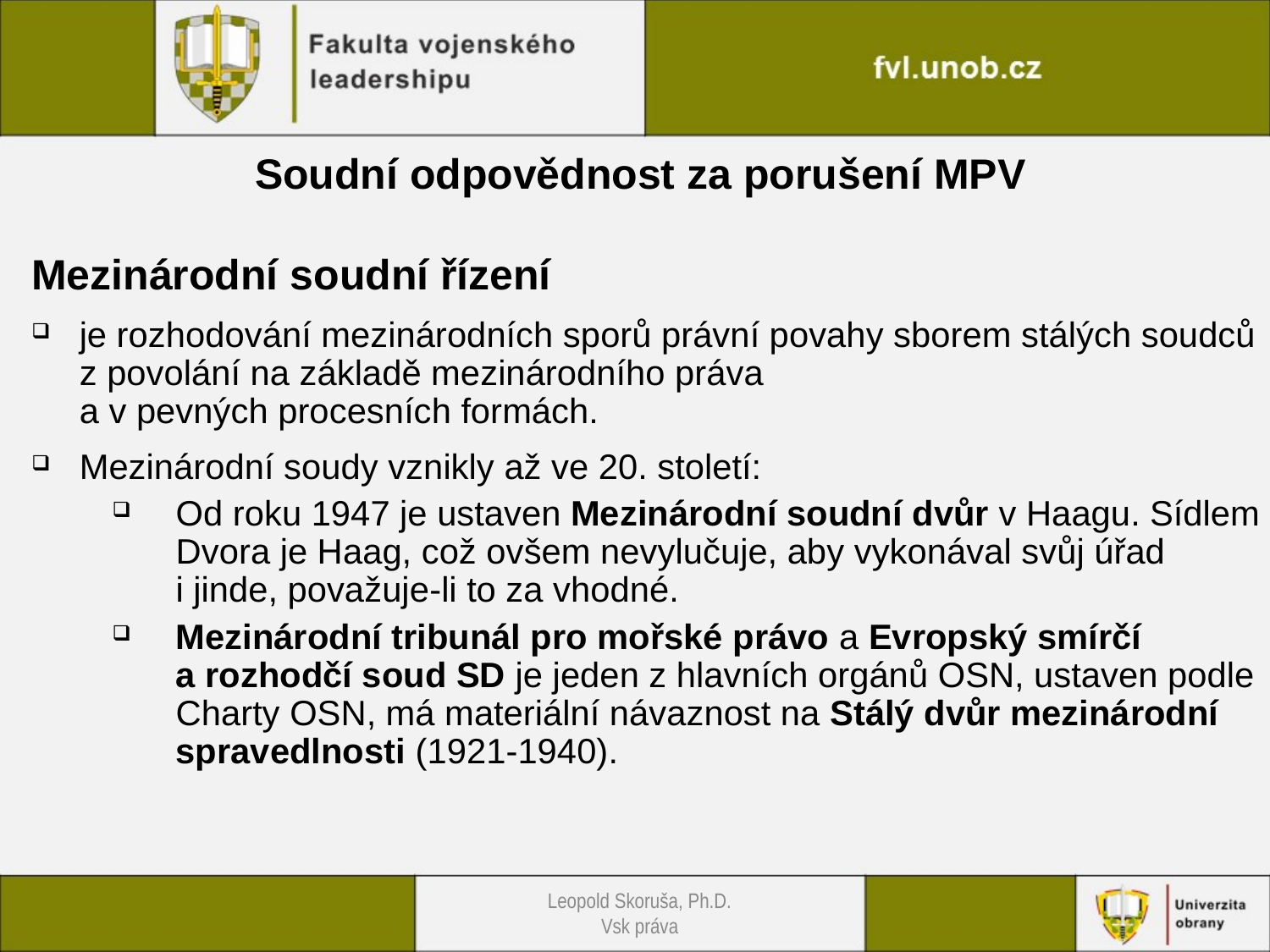

Soudní odpovědnost za porušení MPV

Mezinárodní soudní řízení
je rozhodování mezinárodních sporů právní povahy sborem stálých soudců z povolání na základě mezinárodního práva
a v pevných procesních formách.
Mezinárodní soudy vznikly až ve 20. století:
Od roku 1947 je ustaven Mezinárodní soudní dvůr v Haagu. Sídlem Dvora je Haag, což ovšem nevylučuje, aby vykonával svůj úřad i jinde, považuje-li to za vhodné.
Mezinárodní tribunál pro mořské právo a Evropský smírčí a rozhodčí soud SD je jeden z hlavních orgánů OSN, ustaven podle Charty OSN, má materiální návaznost na Stálý dvůr mezinárodní spravedlnosti (1921-1940).
Leopold Skoruša, Ph.D.
Vsk práva